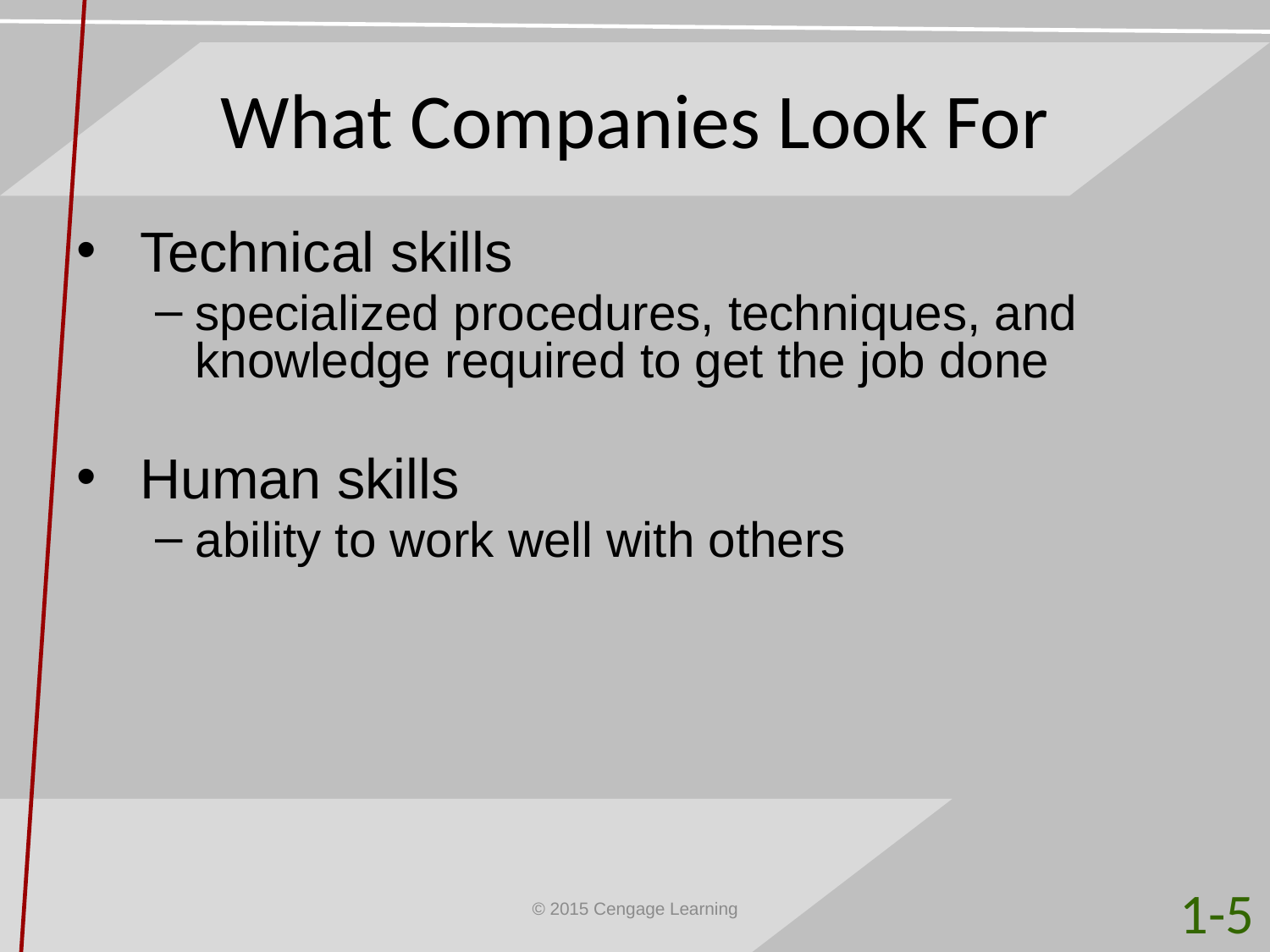

# What Companies Look For
Technical skills
specialized procedures, techniques, and knowledge required to get the job done

Human skills
ability to work well with others

1-5
© 2015 Cengage Learning